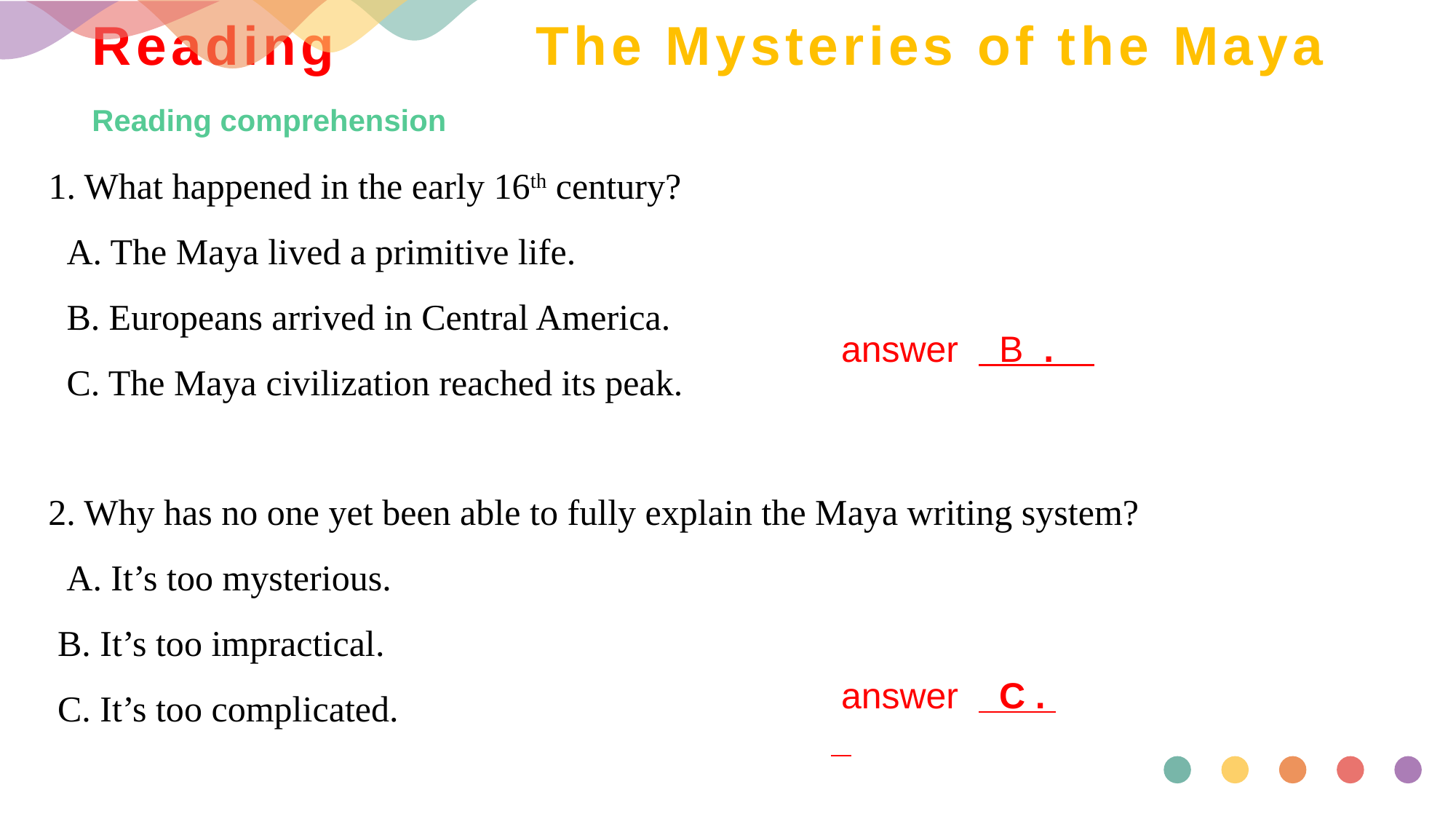

# Reading          The Mysteries of the Maya
Reading comprehension
1. What happened in the early 16th century?
  A. The Maya lived a primitive life.
  B. Europeans arrived in Central America.
  C. The Maya civilization reached its peak.
 answer    B  .
2. Why has no one yet been able to fully explain the Maya writing system?
  A. It’s too mysterious.
 B. It’s too impractical.
 C. It’s too complicated.
 answer    C .